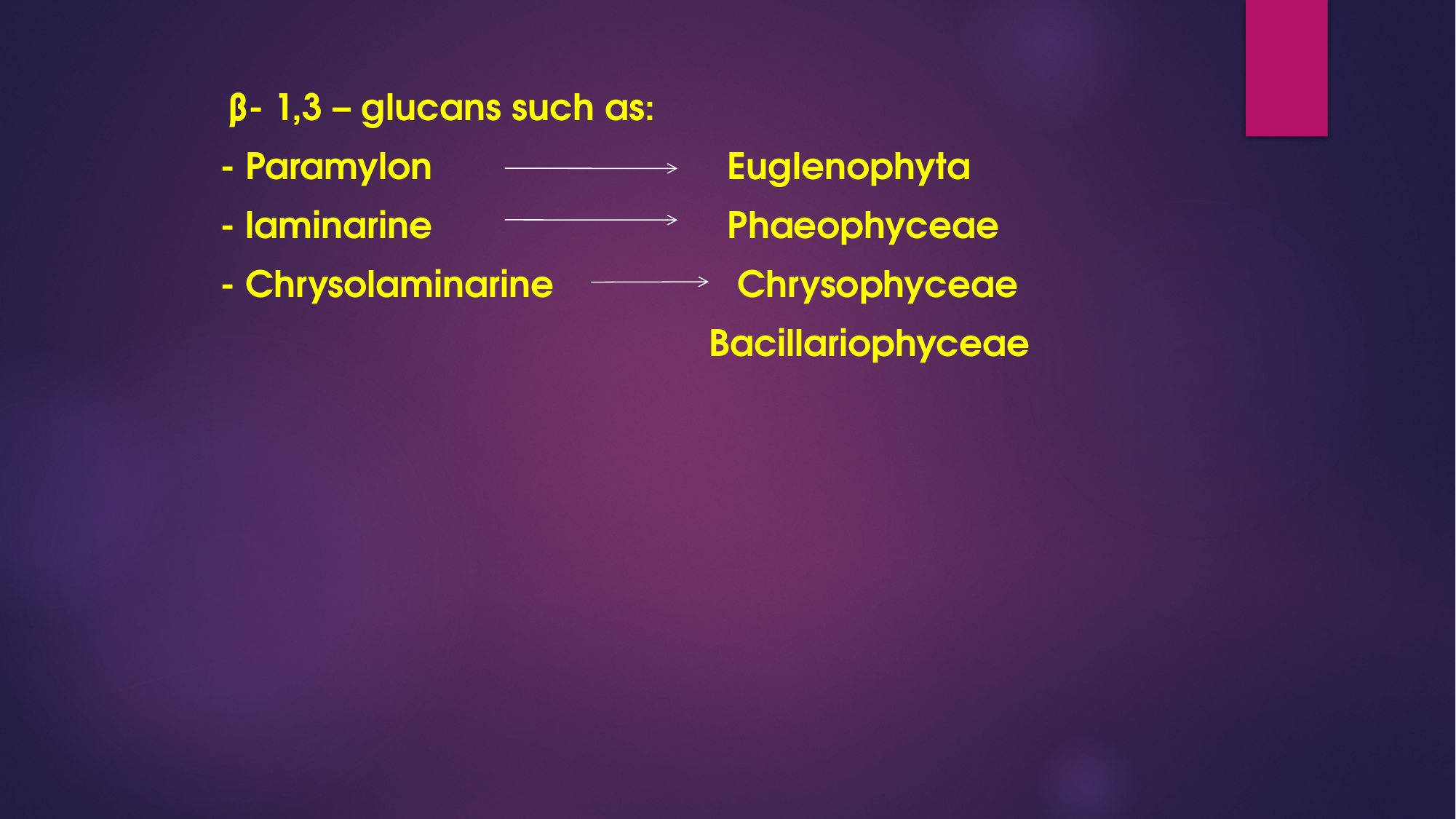

β- 1,3 – glucans such as:
- Paramylon                             Euglenophyta
- laminarine                             Phaeophyceae
- Chrysolaminarine                  Chrysophyceae
                                                Bacillariophyceae